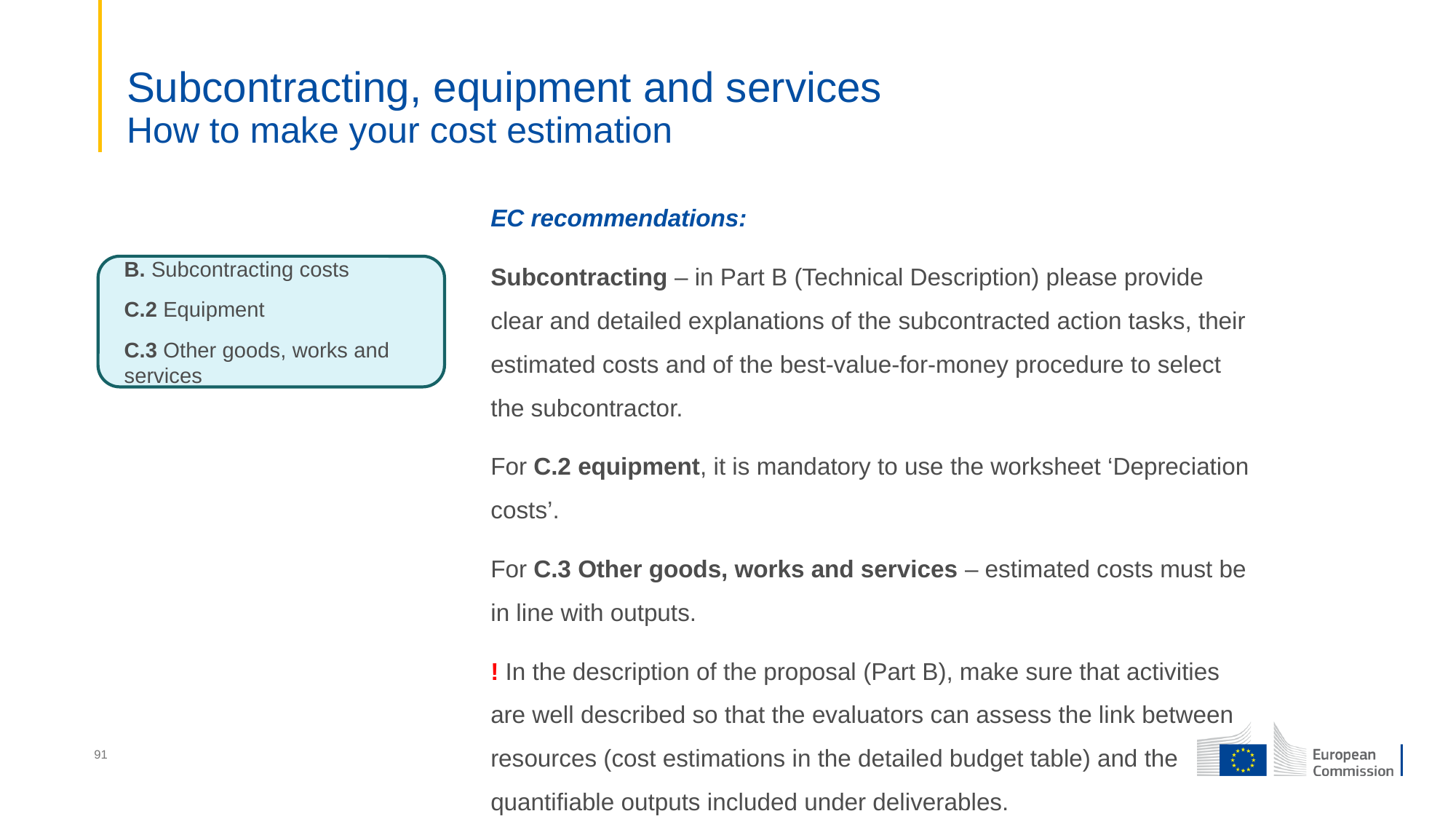

# Subcontracting, equipment and services How to make your cost estimation
EC recommendations:
Subcontracting – in Part B (Technical Description) please provide clear and detailed explanations of the subcontracted action tasks, their estimated costs and of the best-value-for-money procedure to select the subcontractor.
For C.2 equipment, it is mandatory to use the worksheet ‘Depreciation costs’.
For C.3 Other goods, works and services – estimated costs must be in line with outputs.
! In the description of the proposal (Part B), make sure that activities are well described so that the evaluators can assess the link between resources (cost estimations in the detailed budget table) and the quantifiable outputs included under deliverables.

B. Subcontracting costs
C.2 Equipment
C.3 Other goods, works and services

91